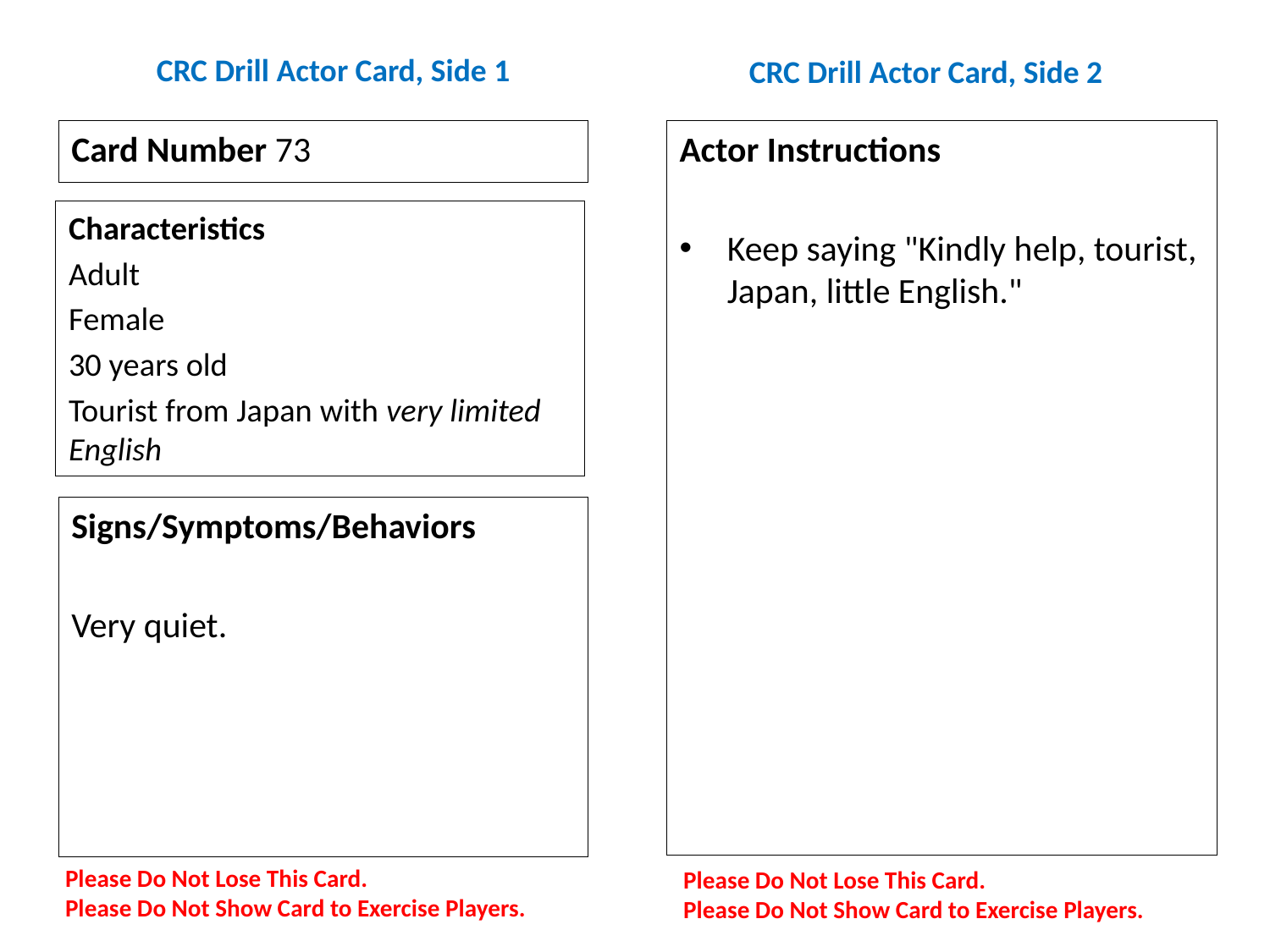

# CRC Drill Actor Card, Side 1
CRC Drill Actor Card, Side 2
Card Number 73
Actor Instructions

Keep saying "Kindly help, tourist, Japan, little English."
Characteristics
Adult
Female
30 years old
Tourist from Japan with very limited English

Signs/Symptoms/Behaviors

Very quiet.

Please Do Not Lose This Card.
Please Do Not Show Card to Exercise Players.
Please Do Not Lose This Card.
Please Do Not Show Card to Exercise Players.